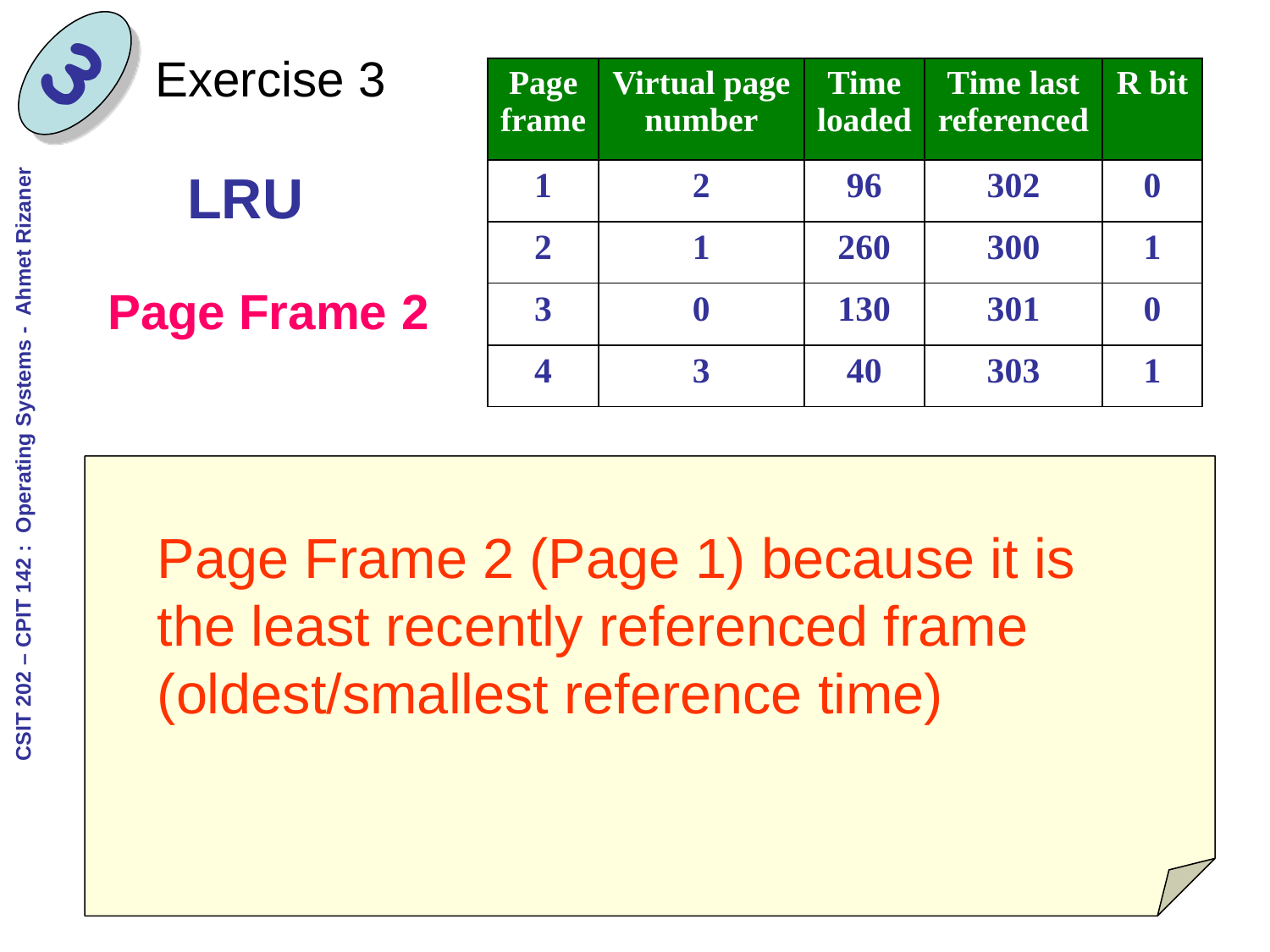

LRU
Page Frame 2
Page Frame 2 (Page 1) because it is the least recently referenced frame (oldest/smallest reference time)